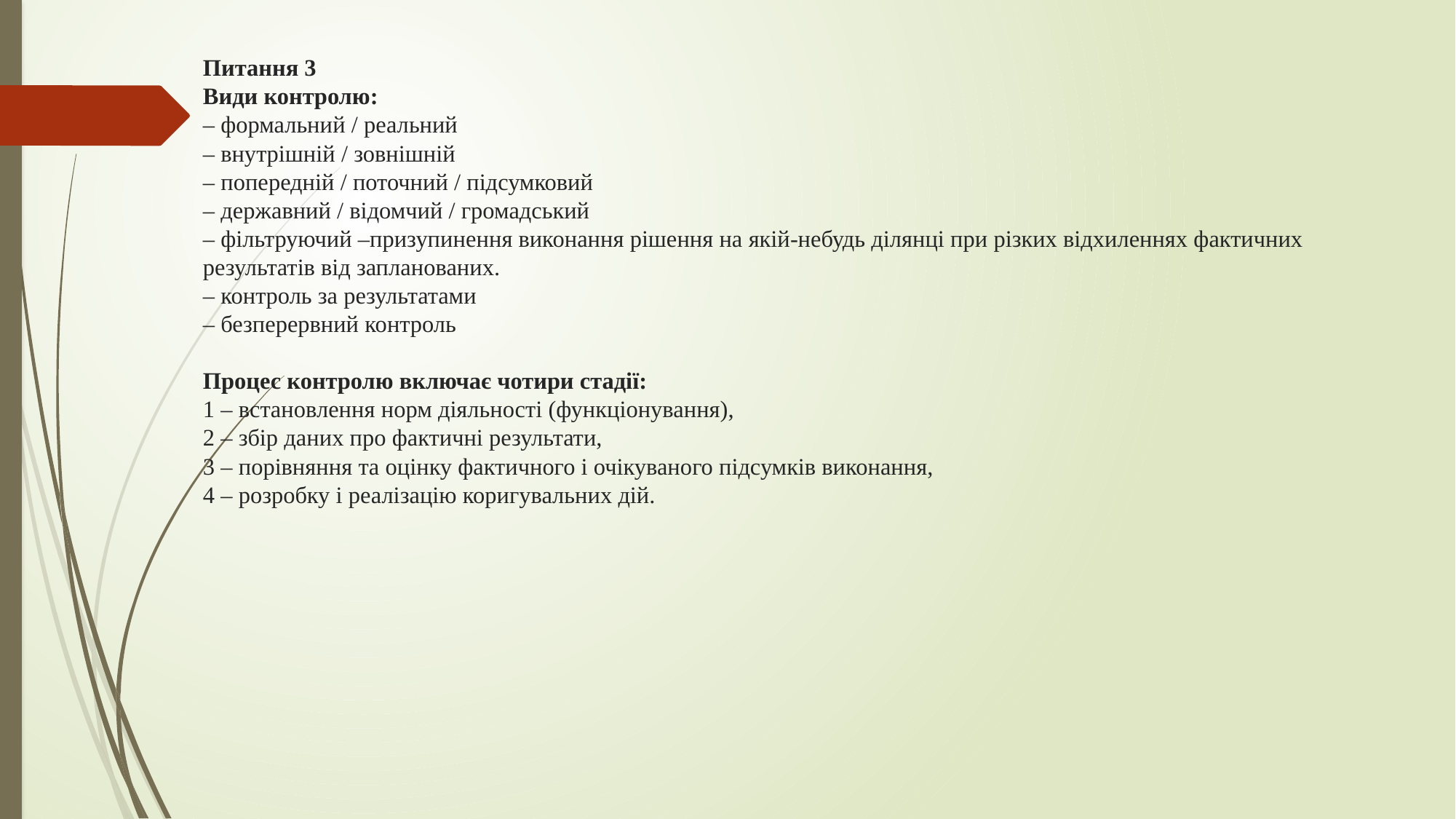

# Питання 3 Види контролю: – формальний / реальний – внутрішній / зовнішній – попередній / поточний / підсумковий – державний / відомчий / громадський – фільтруючий –призупинення виконання рішення на якій-небудь ділянці при різких відхиленнях фактичних результатів від запланованих. – контроль за результатами – безперервний контроль   Процес контролю включає чотири стадії: 1 – встановлення норм діяльності (функціонування), 2 – збір даних про фактичні результати, 3 – порівняння та оцінку фактичного і очікуваного підсумків виконання, 4 – розробку і реалізацію коригувальних дій.